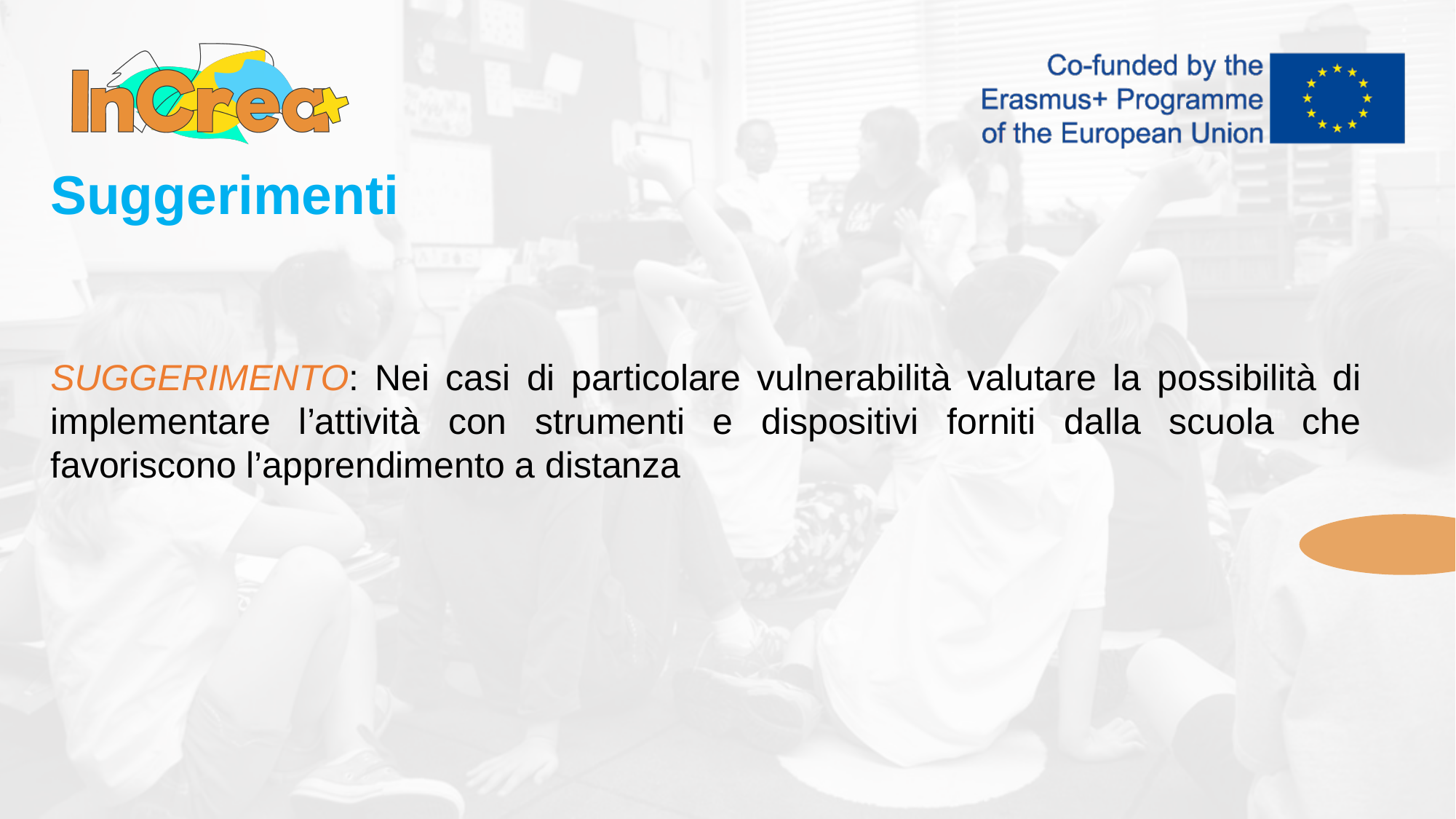

Suggerimenti
SUGGERIMENTO: Nei casi di particolare vulnerabilità valutare la possibilità di implementare l’attività con strumenti e dispositivi forniti dalla scuola che favoriscono l’apprendimento a distanza